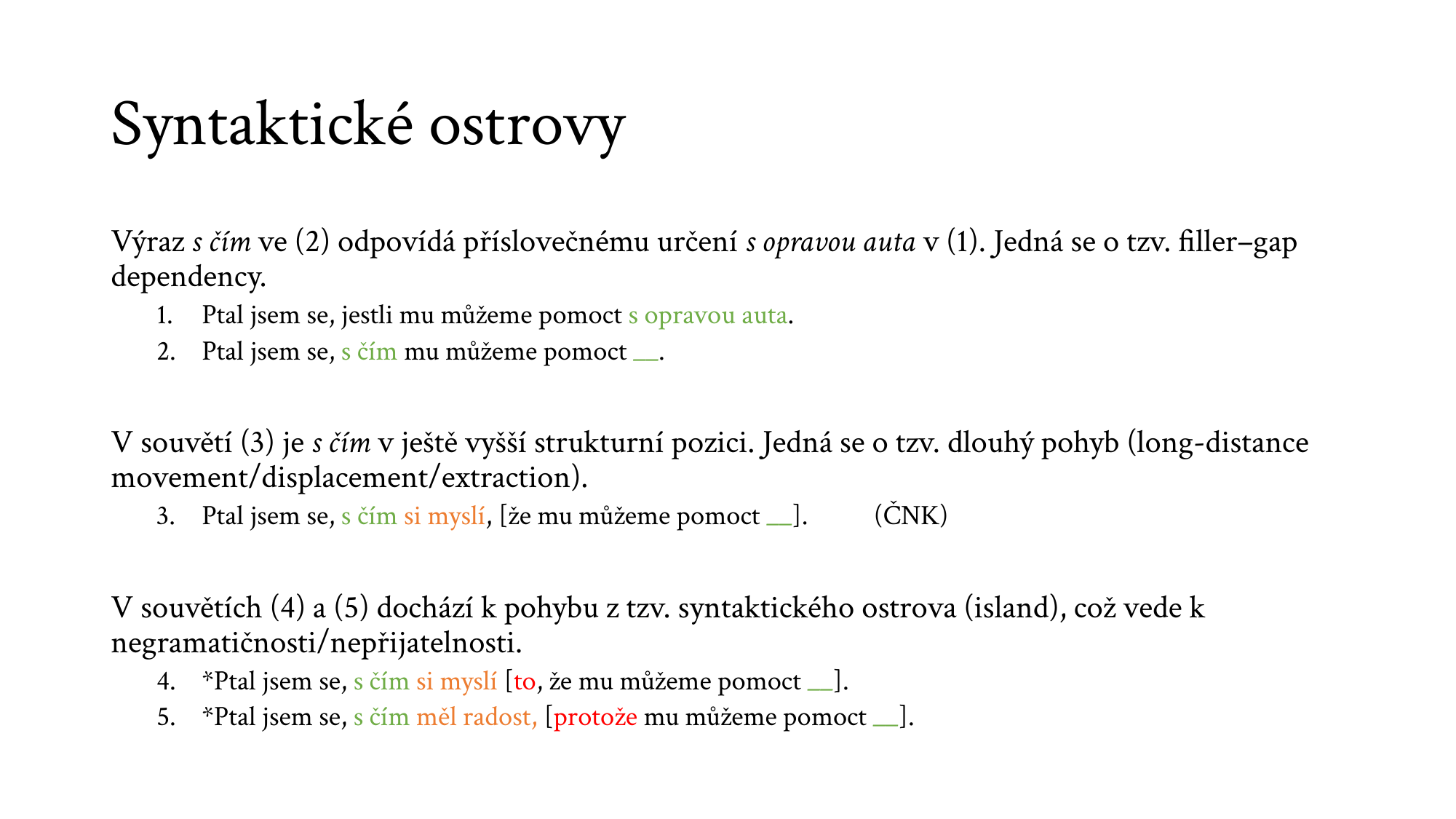

# Syntaktické ostrovy
Výraz s čím ve (2) odpovídá příslovečnému určení s opravou auta v (1). Jedná se o tzv. filler–gap dependency.
Ptal jsem se, jestli mu můžeme pomoct s opravou auta.
Ptal jsem se, s čím mu můžeme pomoct __.

V souvětí (3) je s čím v ještě vyšší strukturní pozici. Jedná se o tzv. dlouhý pohyb (long-distance movement/displacement/extraction).
Ptal jsem se, s čím si myslí, [že mu můžeme pomoct __].			(ČNK)

V souvětích (4) a (5) dochází k pohybu z tzv. syntaktického ostrova (island), což vede k negramatičnosti/nepřijatelnosti.
*Ptal jsem se, s čím si myslí [to, že mu můžeme pomoct __].
*Ptal jsem se, s čím měl radost, [protože mu můžeme pomoct __].